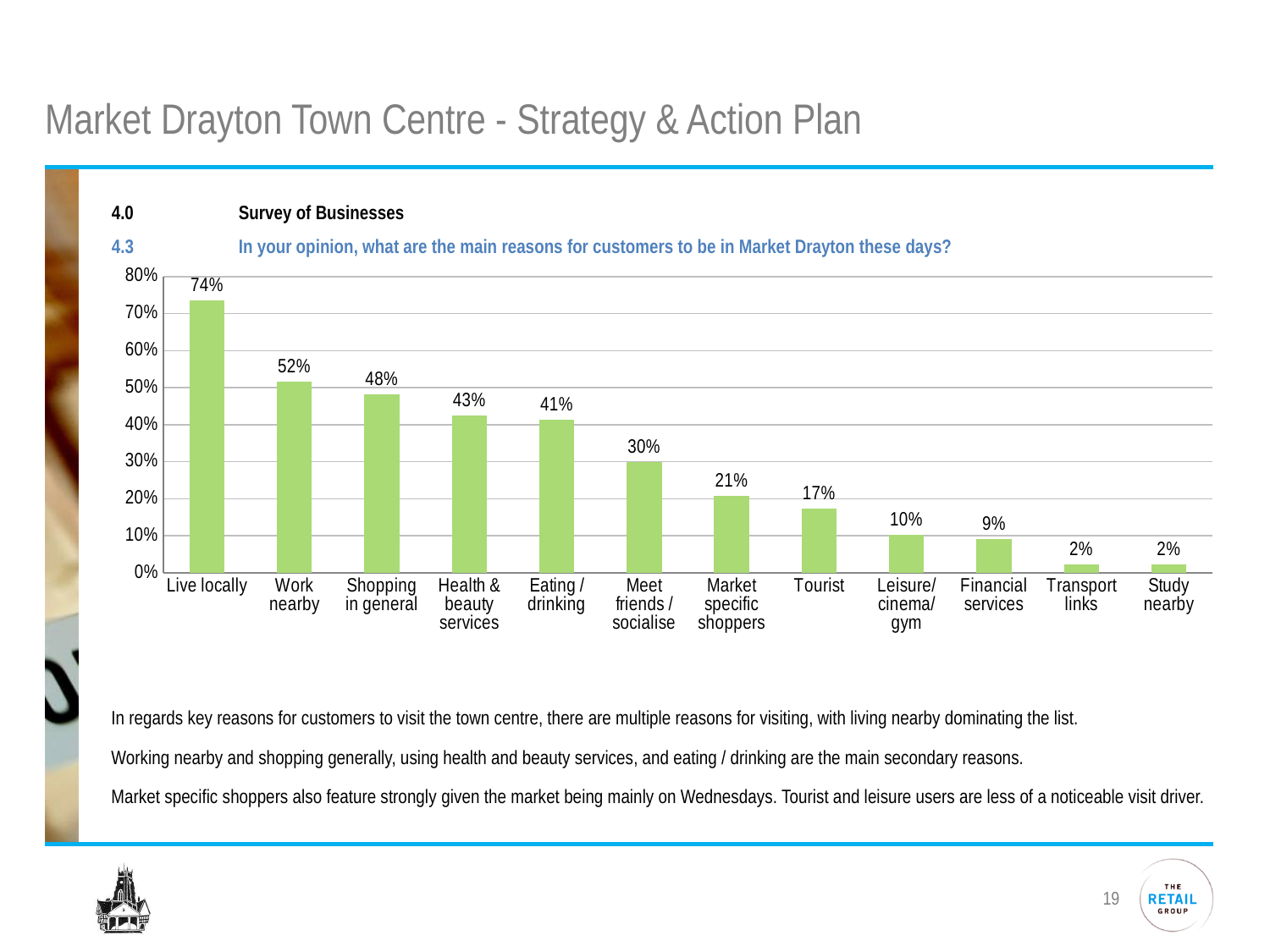

# Market Drayton Town Centre - Strategy & Action Plan
4.0	Survey of Businesses
4.3 	In your opinion, what are the main reasons for customers to be in Market Drayton these days?

[unsupported chart]

In regards key reasons for customers to visit the town centre, there are multiple reasons for visiting, with living nearby dominating the list.
Working nearby and shopping generally, using health and beauty services, and eating / drinking are the main secondary reasons.
Market specific shoppers also feature strongly given the market being mainly on Wednesdays. Tourist and leisure users are less of a noticeable visit driver.